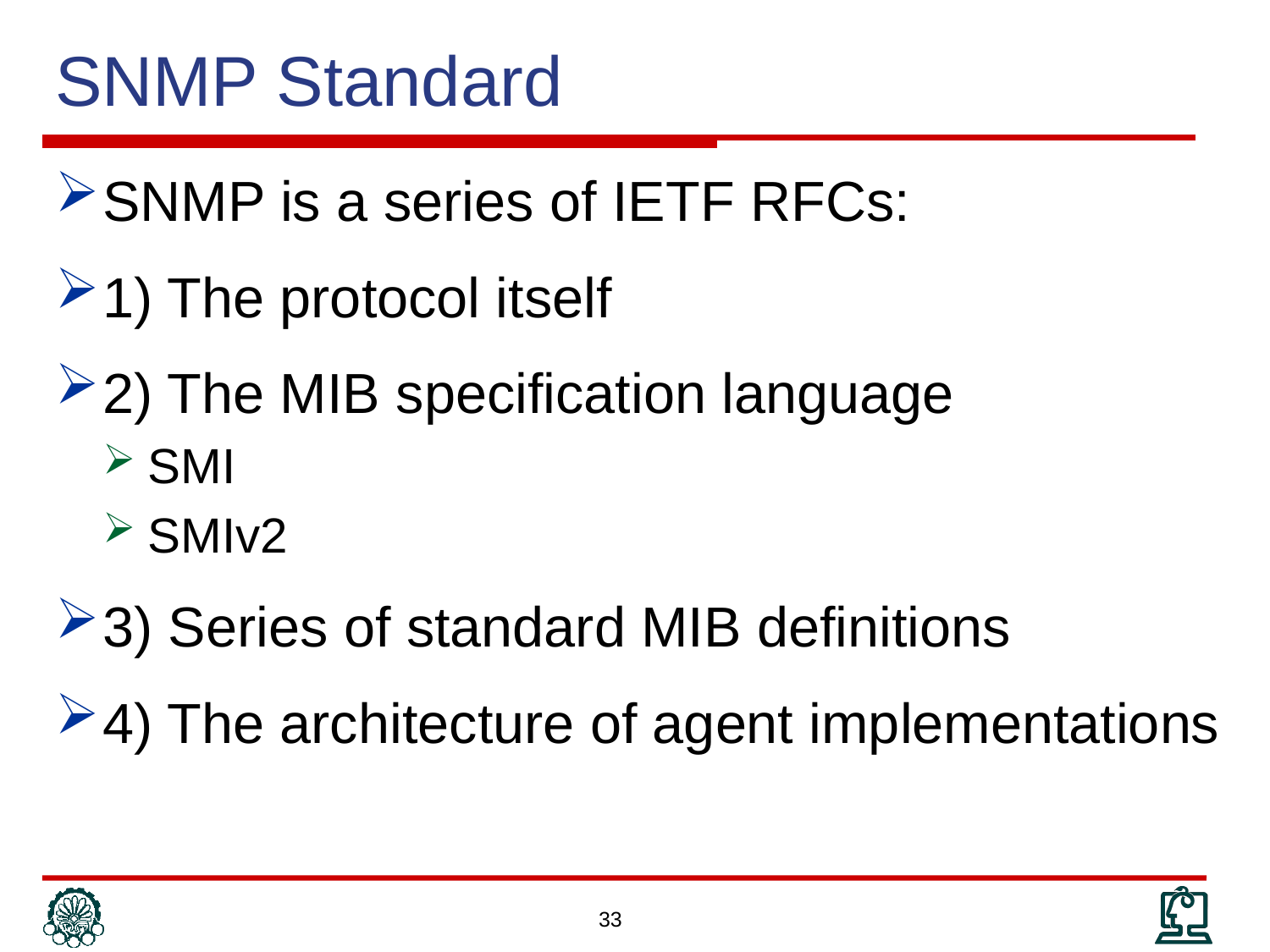

# SNMP Standard
SNMP is a series of IETF RFCs:
1) The protocol itself
2) The MIB specification language
SMI
SMIv2
3) Series of standard MIB definitions
4) The architecture of agent implementations
33